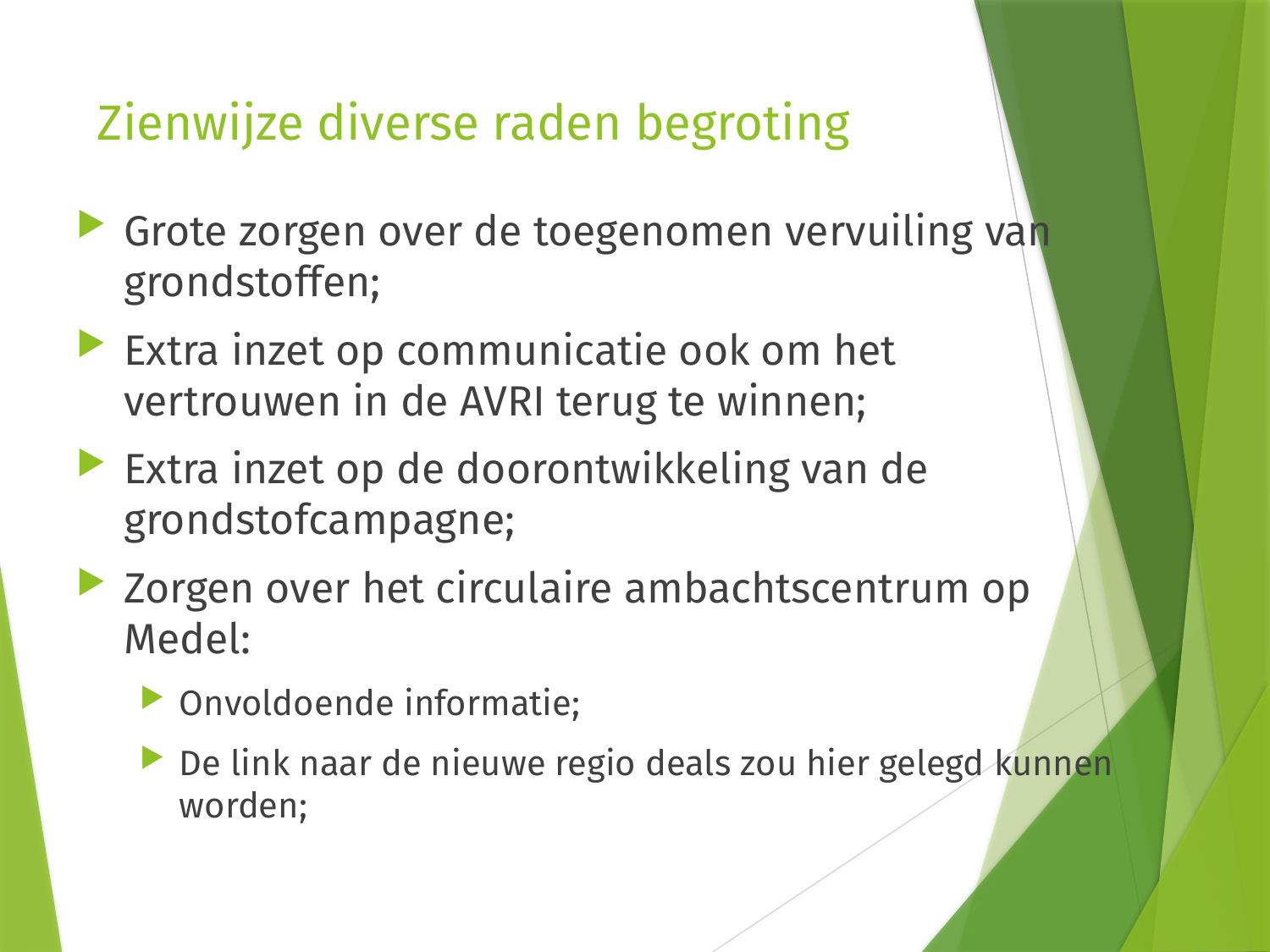

# Zienwijze diverse raden begroting
Grote zorgen over de toegenomen vervuiling van grondstoffen;
Extra inzet op communicatie ook om het vertrouwen in de AVRI terug te winnen;
Extra inzet op de doorontwikkeling van de grondstofcampagne;
Zorgen over het circulaire ambachtscentrum op Medel:
Onvoldoende informatie;
De link naar de nieuwe regio deals zou hier gelegd kunnen worden;